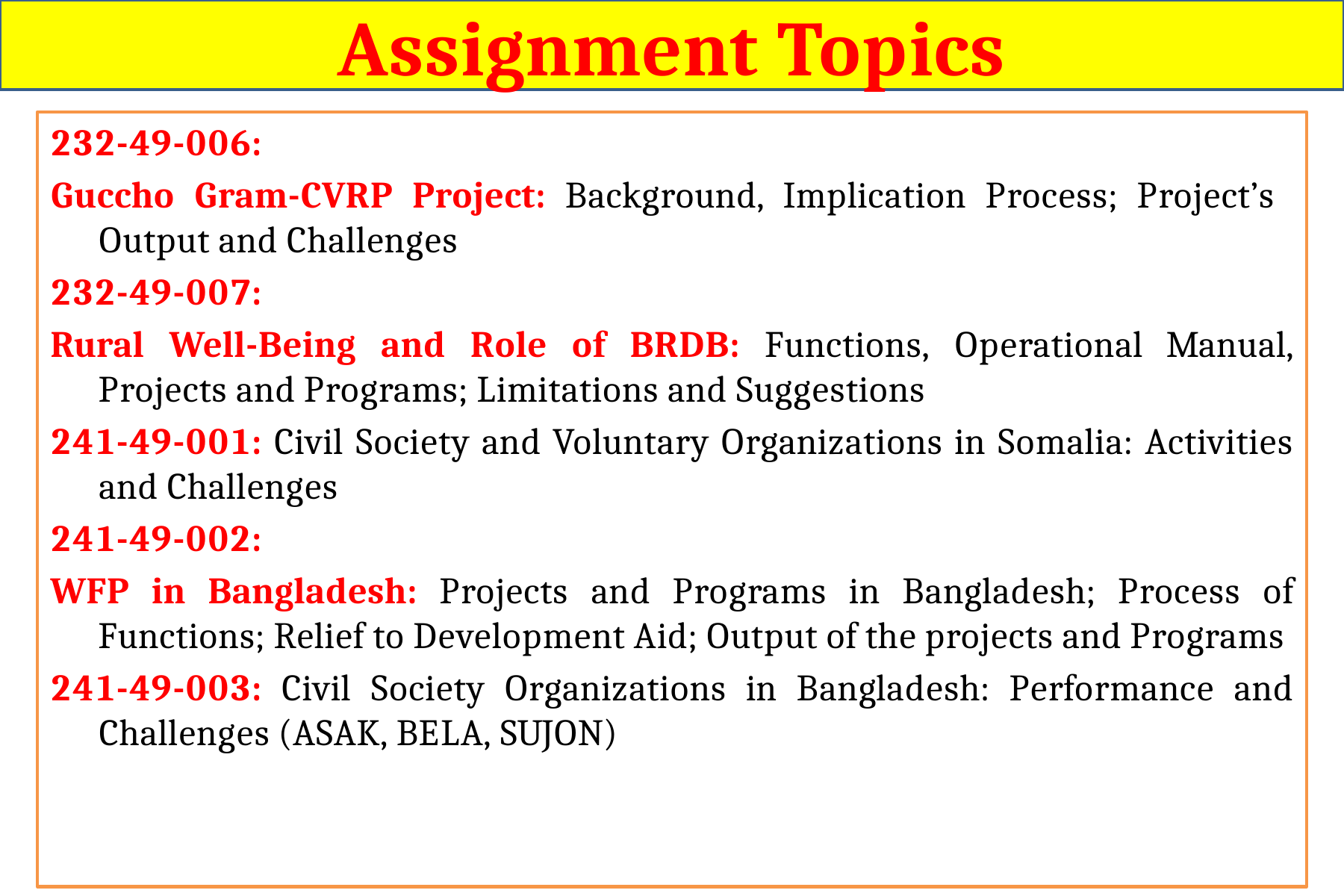

Assignment Topics
232-49-006:
Guccho Gram-CVRP Project: Background, Implication Process; Project’s  Output and Challenges
232-49-007:
Rural Well-Being and Role of BRDB: Functions, Operational Manual, Projects and Programs; Limitations and Suggestions
241-49-001: Civil Society and Voluntary Organizations in Somalia: Activities and Challenges
241-49-002:
WFP in Bangladesh: Projects and Programs in Bangladesh; Process of Functions; Relief to Development Aid; Output of the projects and Programs
241-49-003: Civil Society Organizations in Bangladesh: Performance and Challenges (ASAK, BELA, SUJON)